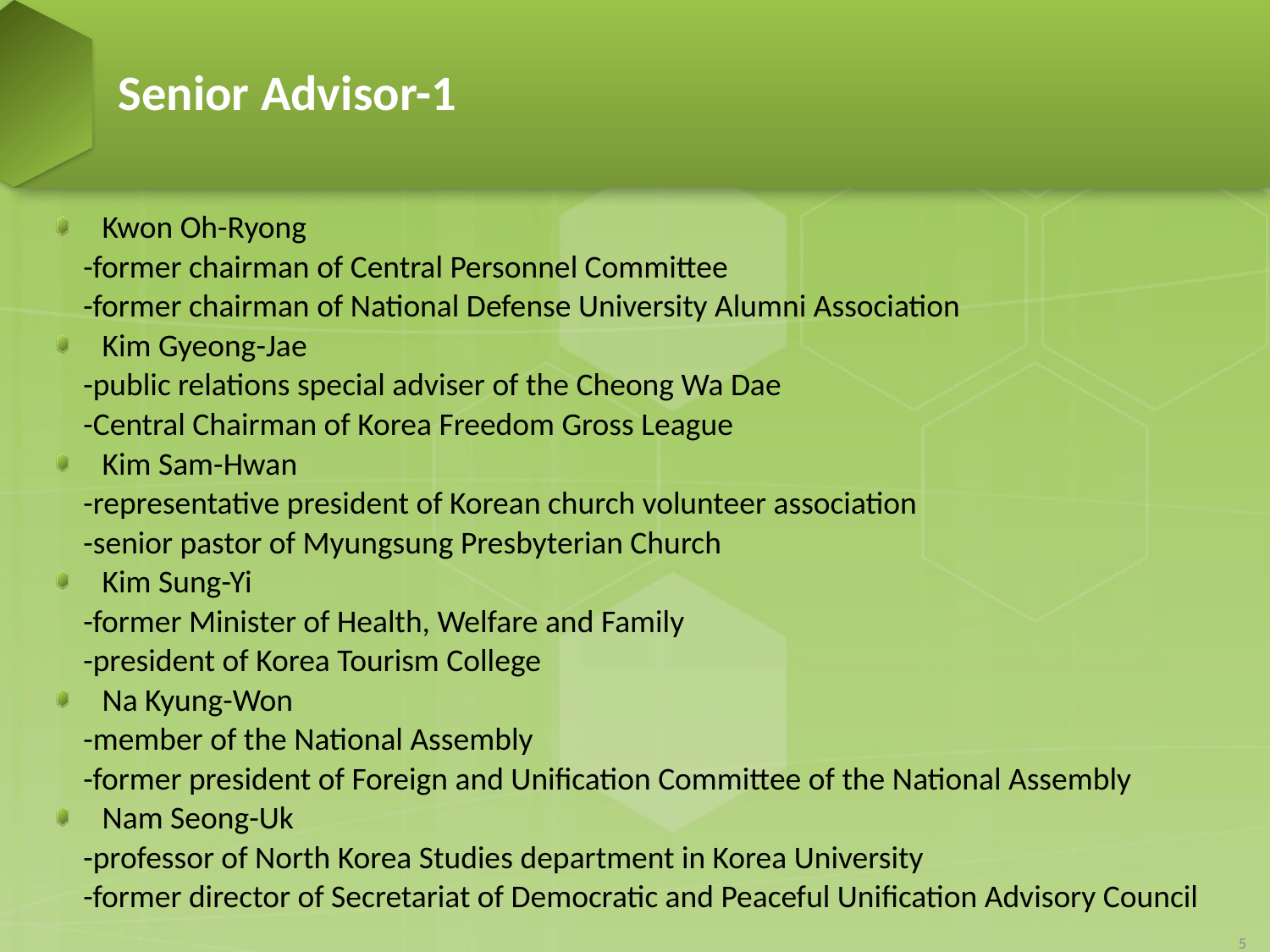

# Senior Advisor-1
Kwon Oh-Ryong
    -former chairman of Central Personnel Committee
    -former chairman of National Defense University Alumni Association
Kim Gyeong-Jae
    -public relations special adviser of the Cheong Wa Dae
    -Central Chairman of Korea Freedom Gross League
Kim Sam-Hwan
    -representative president of Korean church volunteer association
    -senior pastor of Myungsung Presbyterian Church
Kim Sung-Yi
    -former Minister of Health, Welfare and Family
    -president of Korea Tourism College
Na Kyung-Won
    -member of the National Assembly
    -former president of Foreign and Unification Committee of the National Assembly
Nam Seong-Uk
    -professor of North Korea Studies department in Korea University
    -former director of Secretariat of Democratic and Peaceful Unification Advisory Council

5